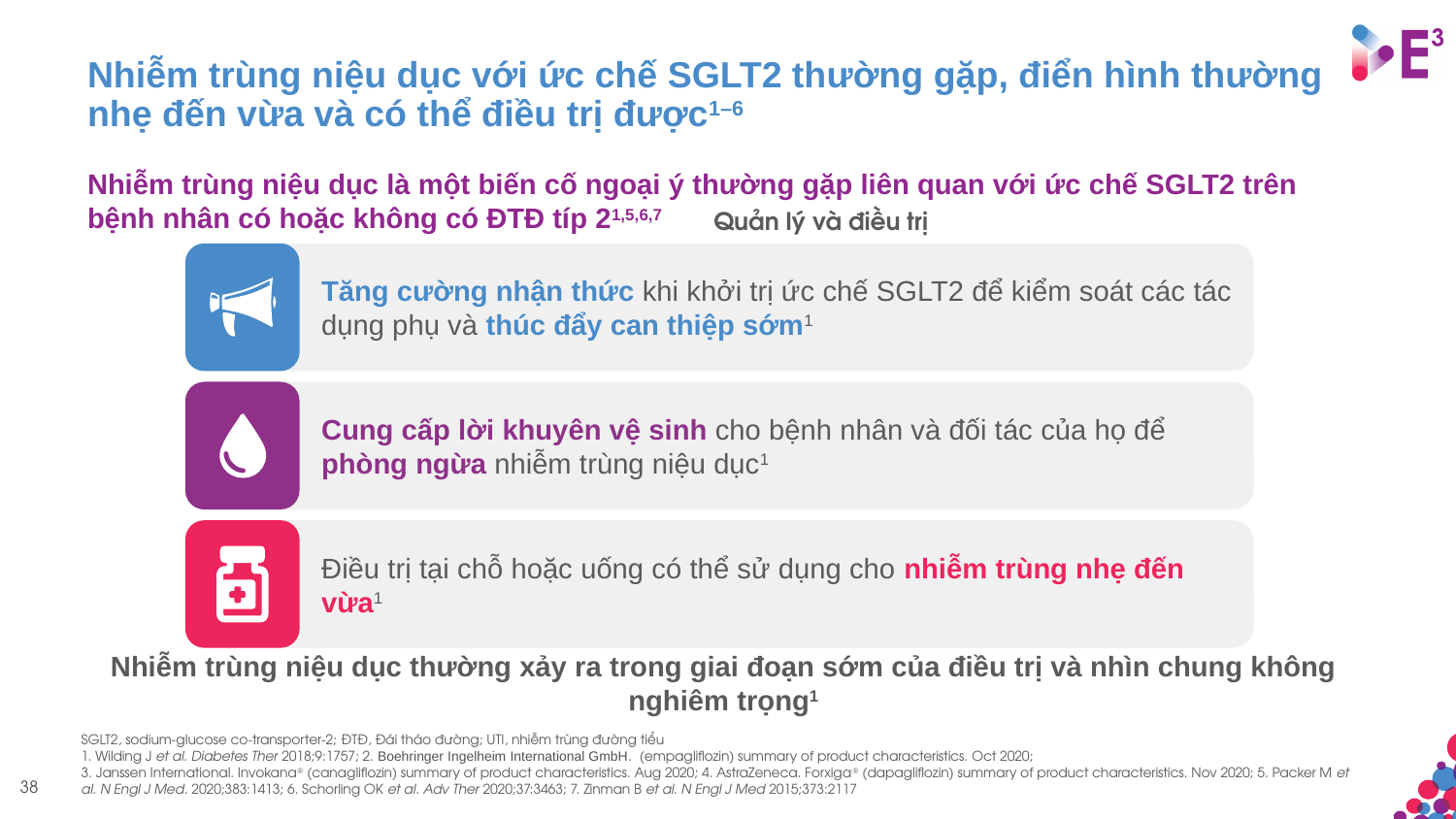

# Nhiễm trùng niệu dục với ức chế SGLT2 thường gặp, điển hình thường nhẹ đến vừa và có thể điều trị được1–6
Nhiễm trùng niệu dục là một biến cố ngoại ý thường gặp liên quan với ức chế SGLT2 trên bệnh nhân có hoặc không có ĐTĐ típ 21,5,6,7
Quản lý và điều trị
Tăng cường nhận thức khi khởi trị ức chế SGLT2 để kiểm soát các tác dụng phụ và thúc đẩy can thiệp sớm1

Cung cấp lời khuyên vệ sinh cho bệnh nhân và đối tác của họ để phòng ngừa nhiễm trùng niệu dục1

Điều trị tại chỗ hoặc uống có thể sử dụng cho nhiễm trùng nhẹ đến vừa1

Nhiễm trùng niệu dục thường xảy ra trong giai đoạn sớm của điều trị và nhìn chung không nghiêm trọng1
SGLT2, sodium-glucose co-transporter-2; ĐTĐ, Đái tháo đường; UTI, nhiễm trùng đường tiểu
1. Wilding J et al. Diabetes Ther 2018;9:1757; 2. Boehringer Ingelheim International GmbH.  (empagliflozin) summary of product characteristics. Oct 2020;
3. Janssen International. Invokana® (canagliflozin) summary of product characteristics. Aug 2020; 4. AstraZeneca. Forxiga® (dapagliflozin) summary of product characteristics. Nov 2020; 5. Packer M et al. N Engl J Med. 2020;383:1413; 6. Schorling OK et al. Adv Ther 2020;37:3463; 7. Zinman B et al. N Engl J Med 2015;373:2117
38